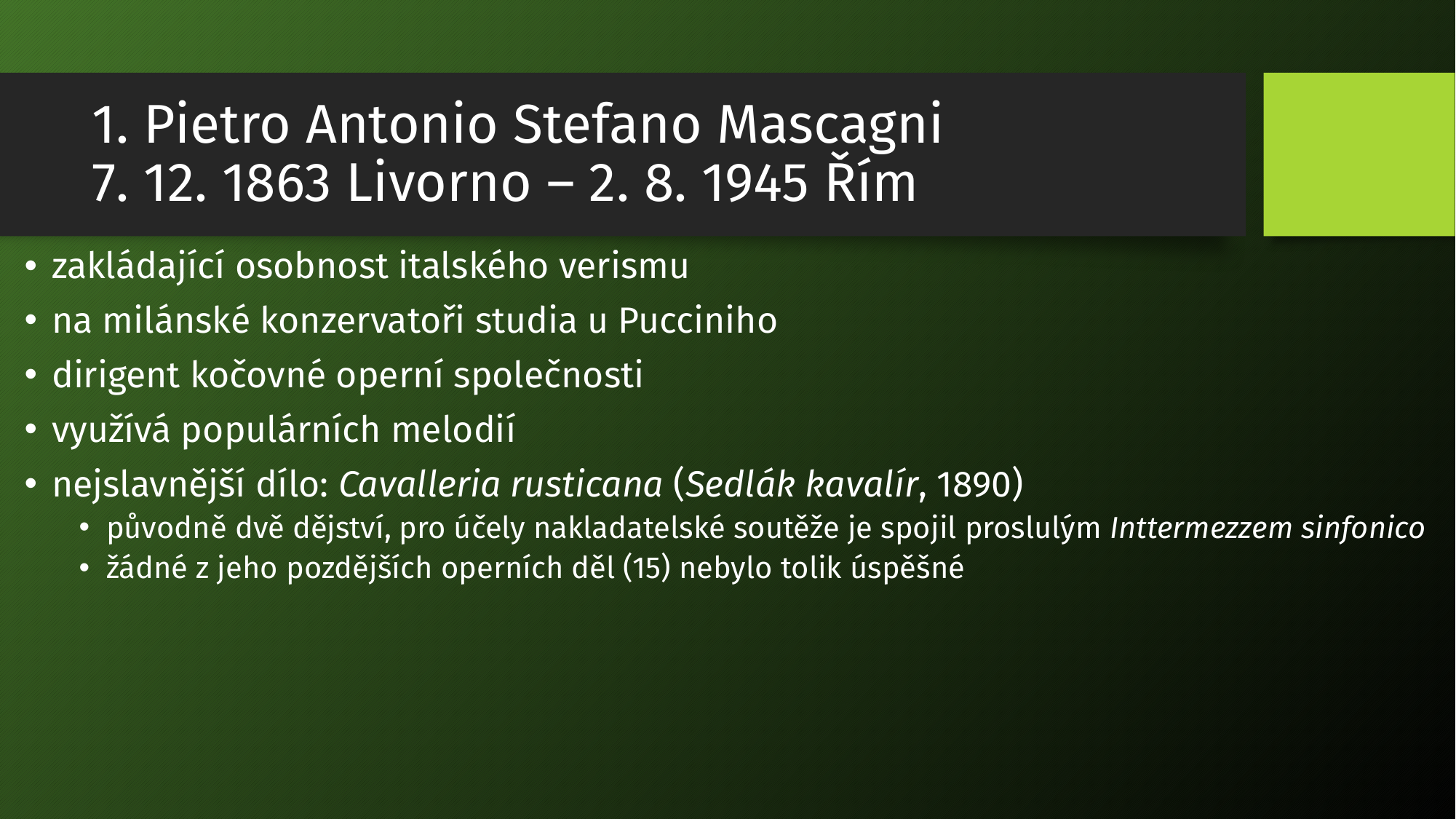

# 1. Pietro Antonio Stefano Mascagni 7. 12. 1863 Livorno – 2. 8. 1945 Řím
zakládající osobnost italského verismu
na milánské konzervatoři studia u Pucciniho
dirigent kočovné operní společnosti
využívá populárních melodií
nejslavnější dílo: Cavalleria rusticana (Sedlák kavalír, 1890)
původně dvě dějství, pro účely nakladatelské soutěže je spojil proslulým Inttermezzem sinfonico
žádné z jeho pozdějších operních děl (15) nebylo tolik úspěšné